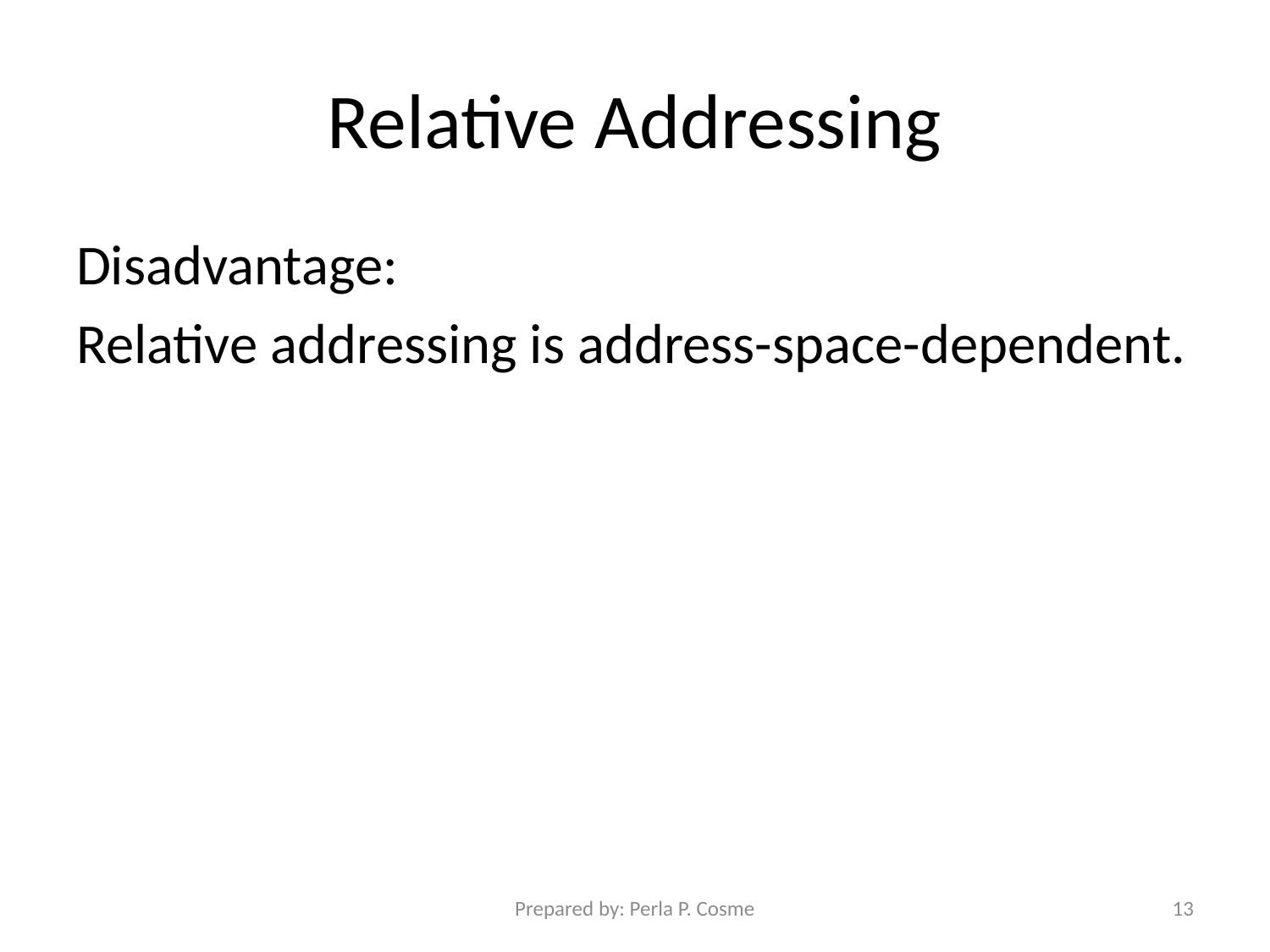

# Relative Addressing
Disadvantage:
Relative addressing is address-space-dependent.

Prepared by: Perla P. Cosme
13